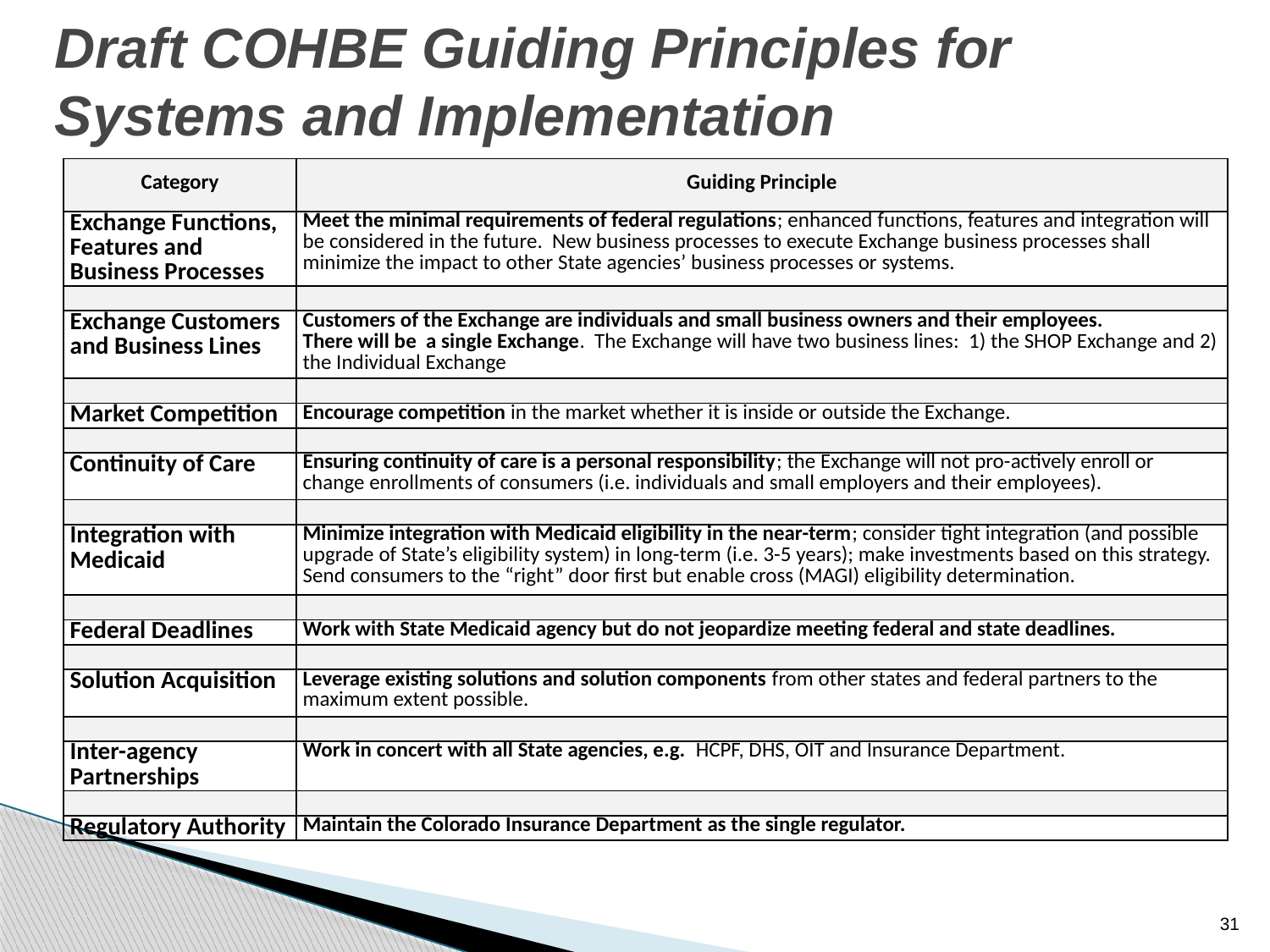

# Draft COHBE Guiding Principles for Systems and Implementation
| Category | Guiding Principle |
| --- | --- |
| Exchange Functions, Features and Business Processes | Meet the minimal requirements of federal regulations; enhanced functions, features and integration will be considered in the future. New business processes to execute Exchange business processes shall minimize the impact to other State agencies’ business processes or systems. |
|  |  |
| Exchange Customers and Business Lines | Customers of the Exchange are individuals and small business owners and their employees. There will be a single Exchange. The Exchange will have two business lines: 1) the SHOP Exchange and 2) the Individual Exchange |
|  |  |
| Market Competition | Encourage competition in the market whether it is inside or outside the Exchange. |
|  |  |
| Continuity of Care | Ensuring continuity of care is a personal responsibility; the Exchange will not pro-actively enroll or change enrollments of consumers (i.e. individuals and small employers and their employees). |
|  |  |
| Integration with Medicaid | Minimize integration with Medicaid eligibility in the near-term; consider tight integration (and possible upgrade of State’s eligibility system) in long-term (i.e. 3-5 years); make investments based on this strategy. Send consumers to the “right” door first but enable cross (MAGI) eligibility determination. |
|  |  |
| Federal Deadlines | Work with State Medicaid agency but do not jeopardize meeting federal and state deadlines. |
|  |  |
| Solution Acquisition | Leverage existing solutions and solution components from other states and federal partners to the maximum extent possible. |
|  |  |
| Inter-agency Partnerships | Work in concert with all State agencies, e.g. HCPF, DHS, OIT and Insurance Department. |
|  |  |
| Regulatory Authority | Maintain the Colorado Insurance Department as the single regulator. |

31